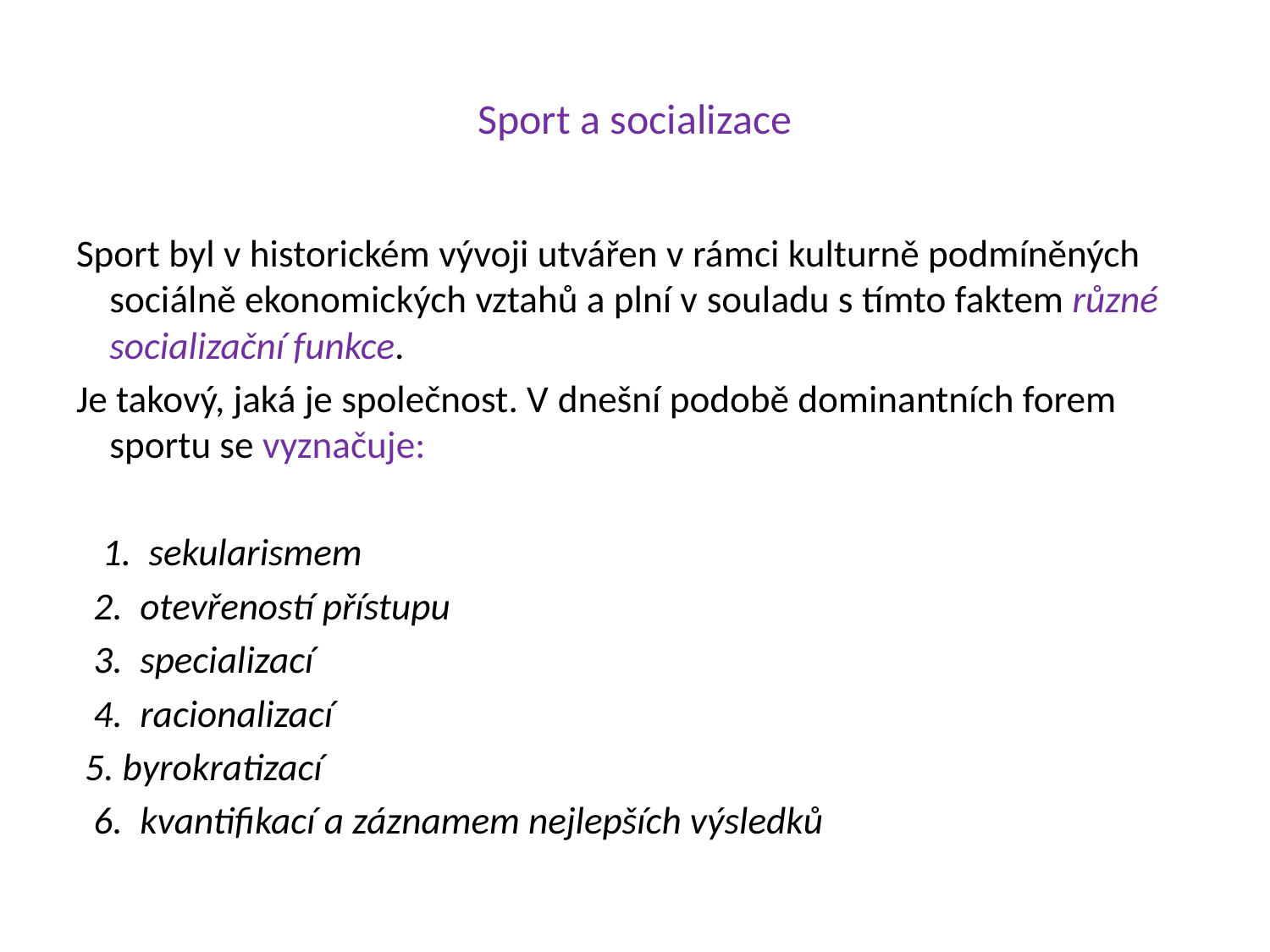

# Sport a socializace
Sport byl v historickém vývoji utvářen v rámci kulturně podmíněných sociálně ekonomických vztahů a plní v souladu s tímto faktem různé socializační funkce.
Je takový, jaká je společnost. V dnešní podobě dominantních forem sportu se vyznačuje:

   1.  sekularismem
  2.  otevřeností přístupu
  3.  specializací
  4.  racionalizací
 5. byrokratizací
  6.  kvantifikací a záznamem nejlepších výsledků